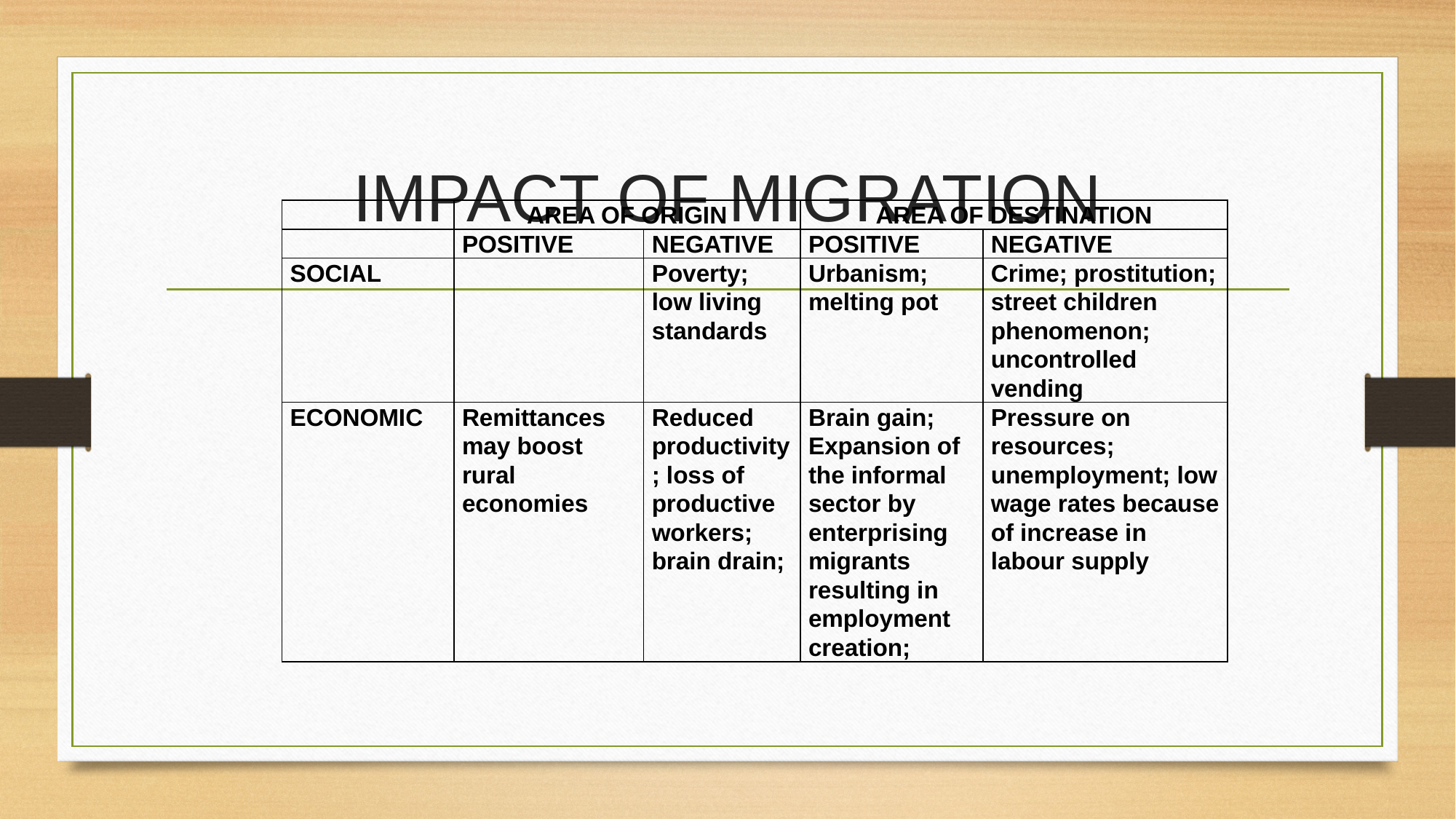

# IMPACT OF MIGRATION
|  | AREA OF ORIGIN |  | AREA OF DESTINATION |  |
| --- | --- | --- | --- | --- |
|  | POSITIVE | NEGATIVE | POSITIVE | NEGATIVE |
| SOCIAL |  | Poverty; low living standards | Urbanism; melting pot | Crime; prostitution; street children phenomenon; uncontrolled vending |
| ECONOMIC | Remittances may boost rural economies | Reduced productivity; loss of productive workers; brain drain; | Brain gain; Expansion of the informal sector by enterprising migrants resulting in employment creation; | Pressure on resources; unemployment; low wage rates because of increase in labour supply |